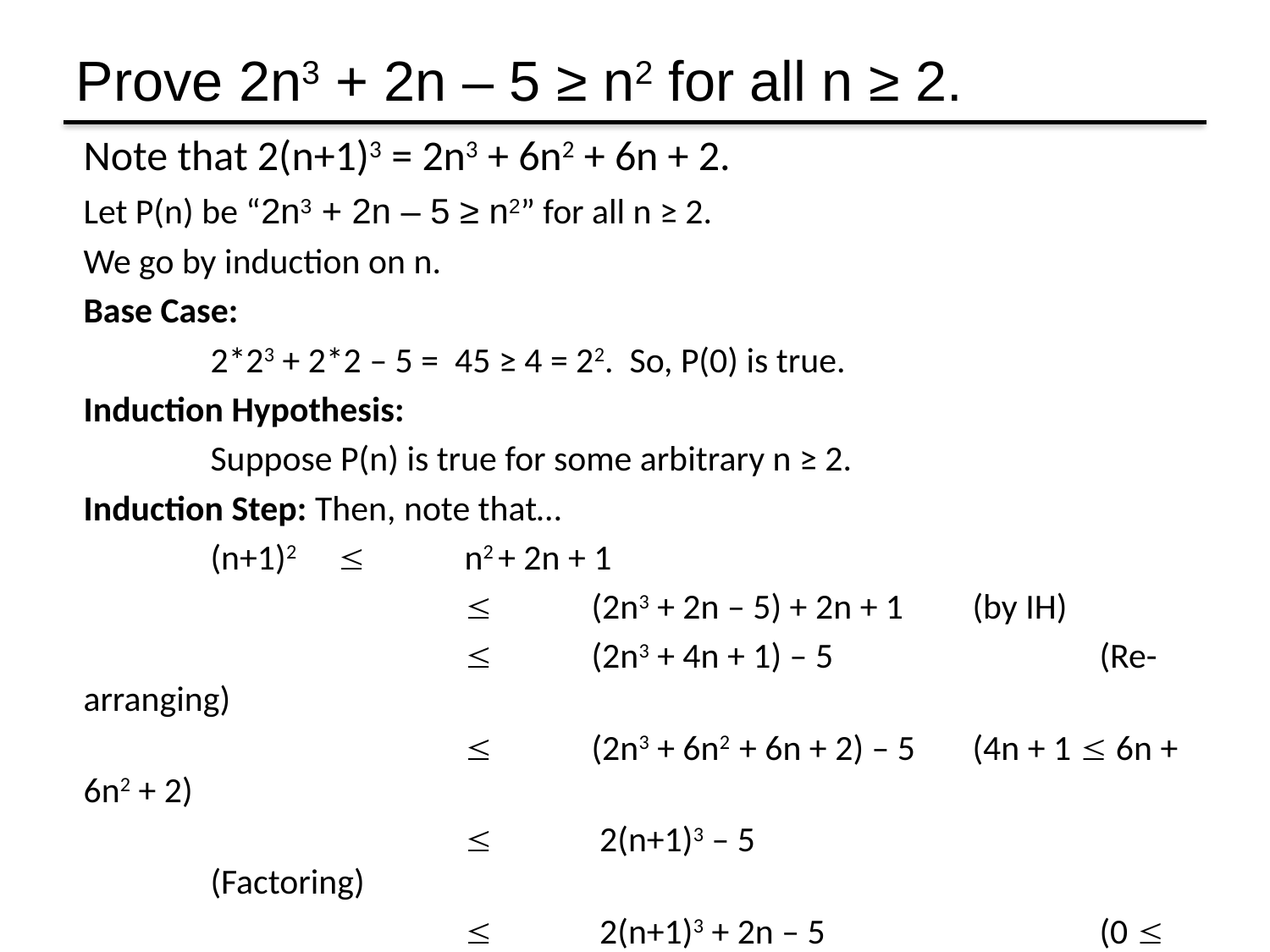

# Prove 2n3 + 2n – 5 ≥ n2 for all n ≥ 2.
Note that 2(n+1)3 = 2n3 + 6n2 + 6n + 2.
Let P(n) be “2n3 + 2n – 5 ≥ n2” for all n ≥ 2.
We go by induction on n.
Base Case:
	2*23 + 2*2 – 5 =  45 ≥ 4 = 22.  So, P(0) is true.
Induction Hypothesis:
	Suppose P(n) is true for some arbitrary n ≥ 2.
Induction Step: Then, note that…
	(n+1)2	≤	n2 + 2n + 1
			≤ 	(2n3 + 2n – 5) + 2n + 1   	(by IH)
			≤ 	(2n3 + 4n + 1) – 5  		(Re-arranging)
			≤ 	(2n3 + 6n2  + 6n + 2) – 5  	(4n + 1 ≤ 6n + 6n2 + 2)
			≤ 	 2(n+1)3 – 5  				(Factoring)
			≤ 	 2(n+1)3 + 2n – 5  			(0 ≤ 2n)
	Since this is exactly P(k+1), we’ve shown P(k) → P(k+1)
Thus, P(n) is true for all n ≥ 3, by induction.

Examples to show its true
P(0)
P(k) → P(k+1)